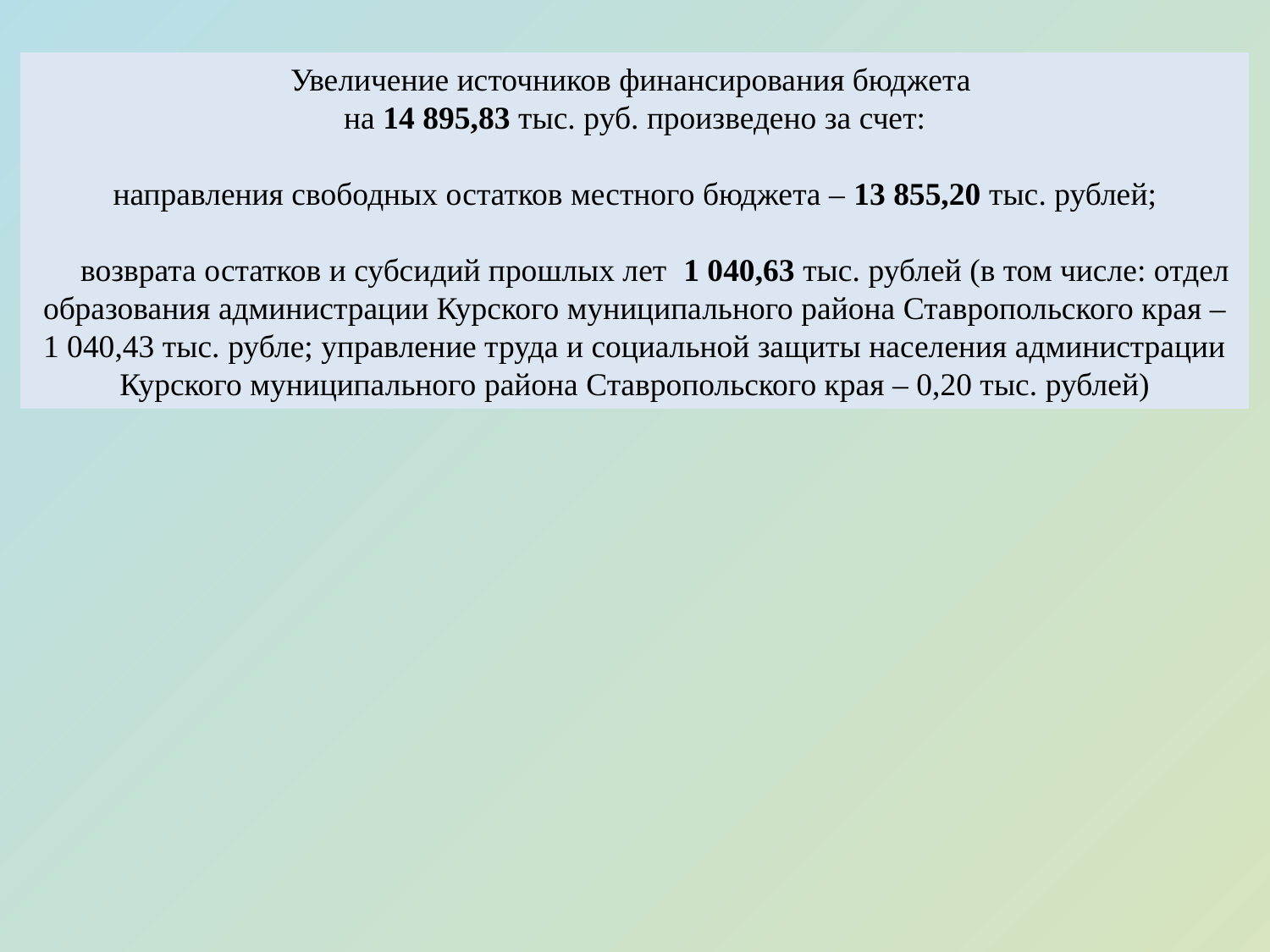

Увеличение источников финансирования бюджета
на 14 895,83 тыс. руб. произведено за счет:

направления свободных остатков местного бюджета – 13 855,20 тыс. рублей;

     возврата остатков и субсидий прошлых лет  1 040,63 тыс. рублей (в том числе: отдел образования администрации Курского муниципального района Ставропольского края – 1 040,43 тыс. рубле; управление труда и социальной защиты населения администрации Курского муниципального района Ставропольского края – 0,20 тыс. рублей)